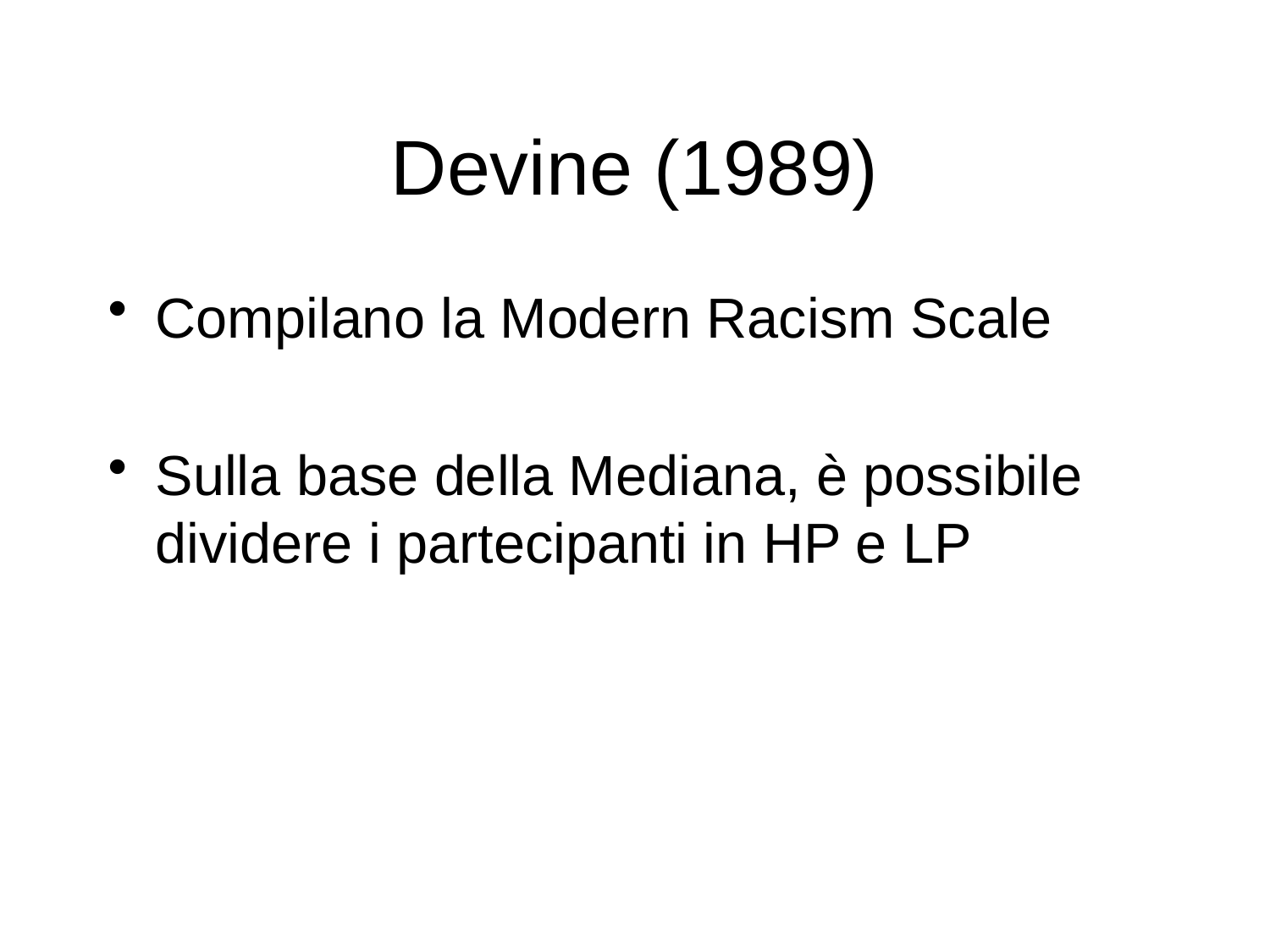

# Devine (1989)
Compilano la Modern Racism Scale

Sulla base della Mediana, è possibile dividere i partecipanti in HP e LP